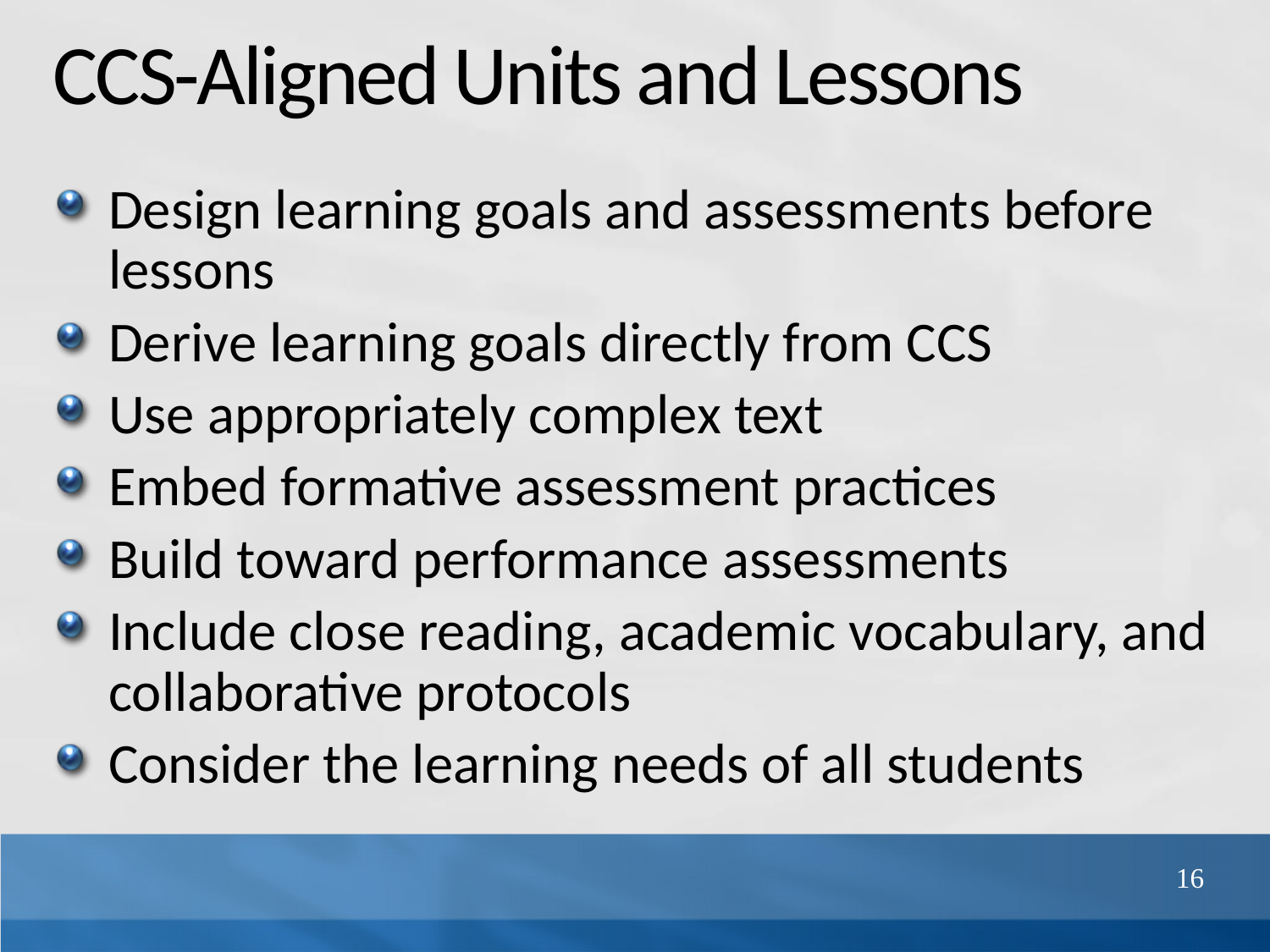

# CCS-Aligned Units and Lessons
Design learning goals and assessments before lessons
Derive learning goals directly from CCS
Use appropriately complex text
Embed formative assessment practices
Build toward performance assessments
Include close reading, academic vocabulary, and collaborative protocols
Consider the learning needs of all students
16